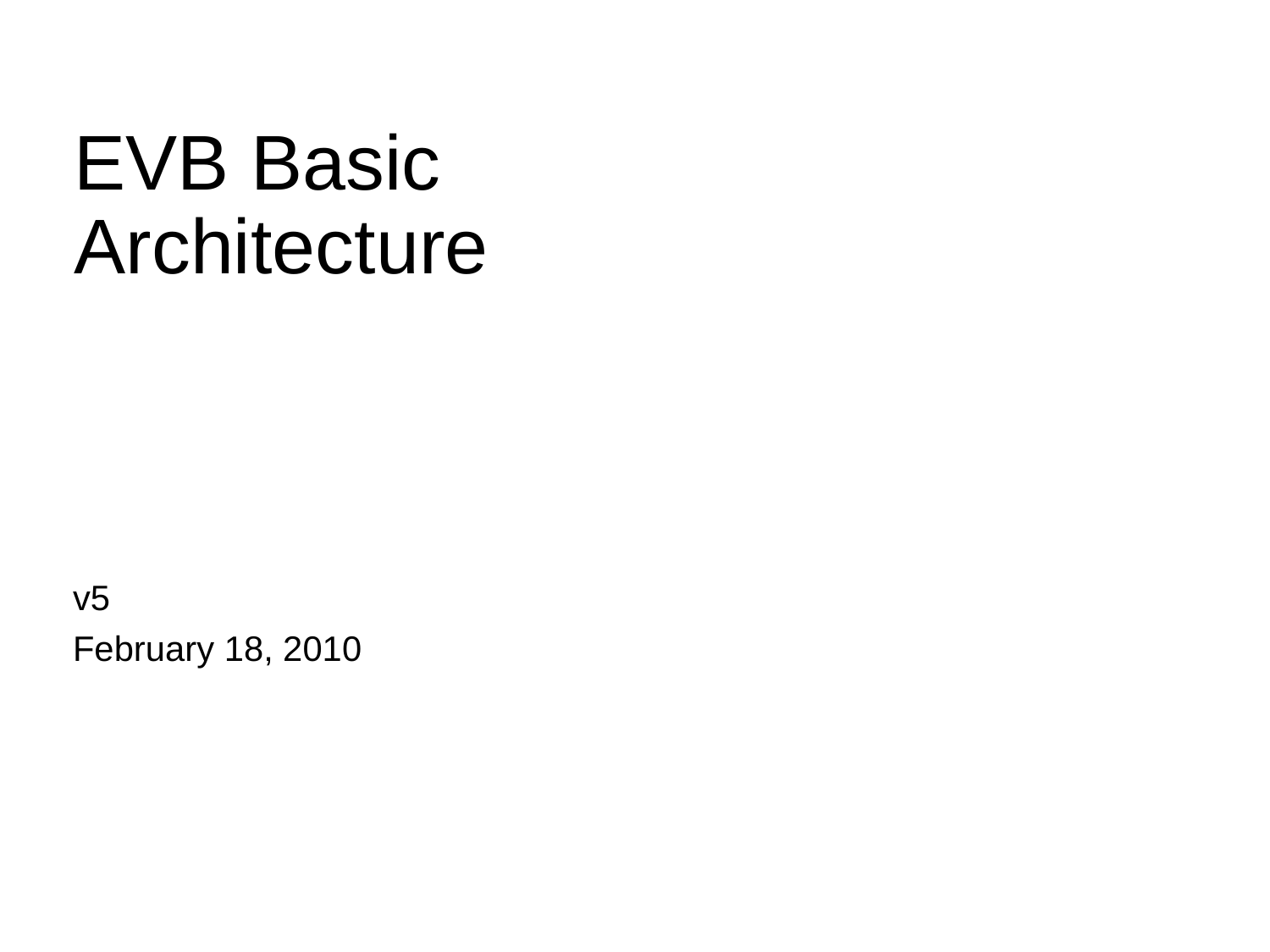

# EVB Basic Architecture

v5
February 18, 2010